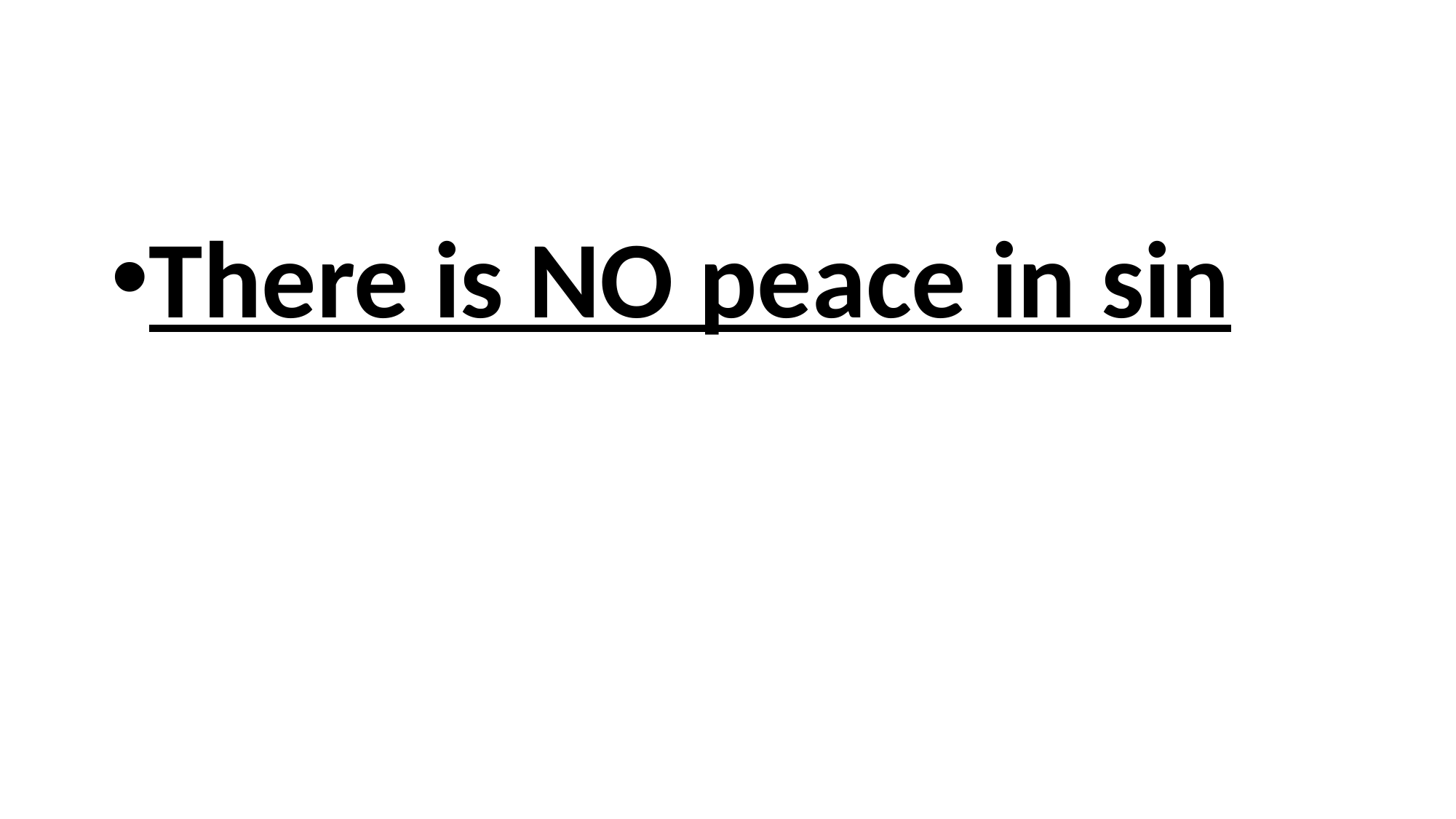

#
There is NO peace in sin